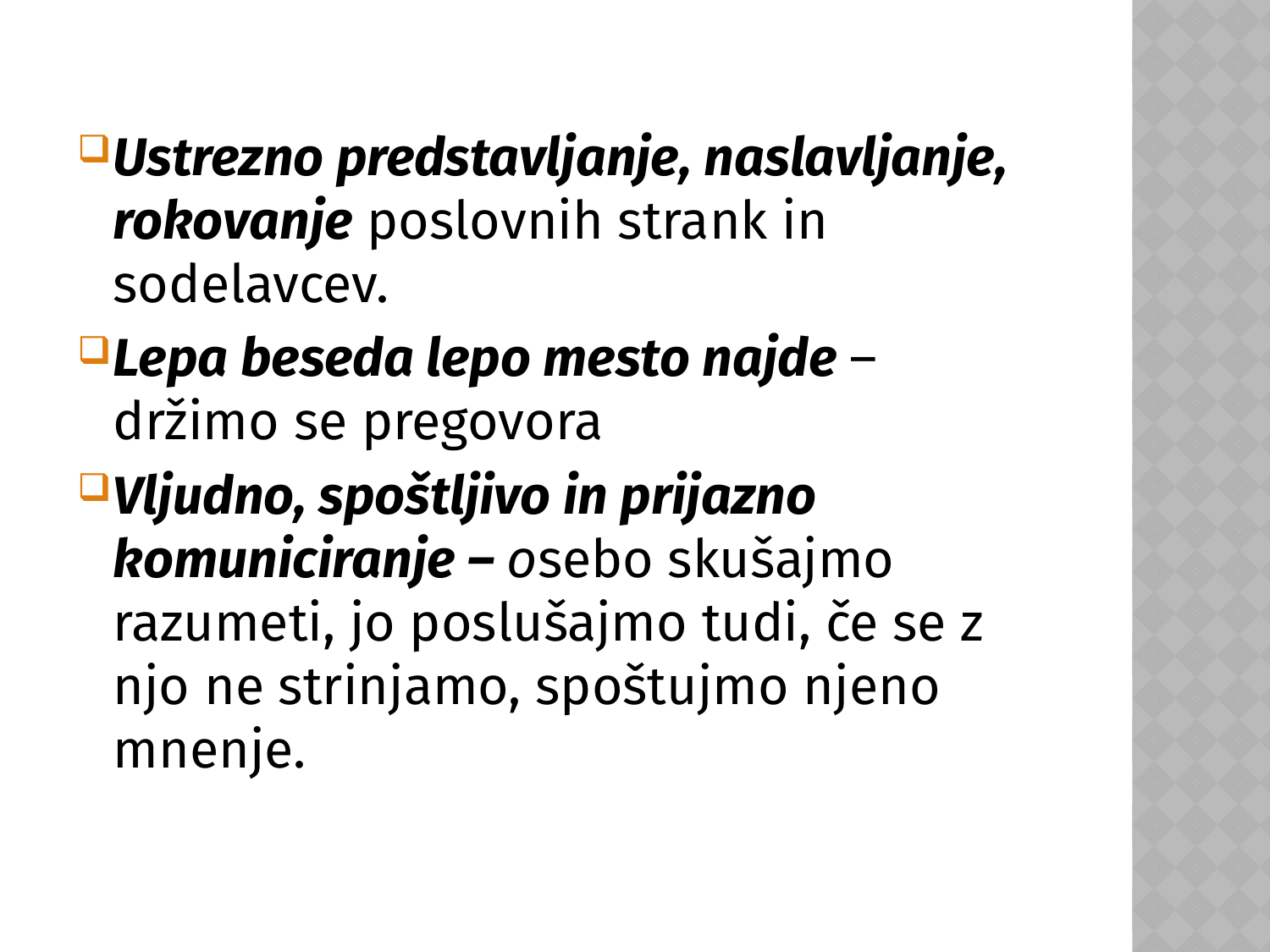

Ustrezno predstavljanje, naslavljanje, rokovanje poslovnih strank in sodelavcev.
Lepa beseda lepo mesto najde – držimo se pregovora
Vljudno, spoštljivo in prijazno komuniciranje – osebo skušajmo razumeti, jo poslušajmo tudi, če se z njo ne strinjamo, spoštujmo njeno mnenje.